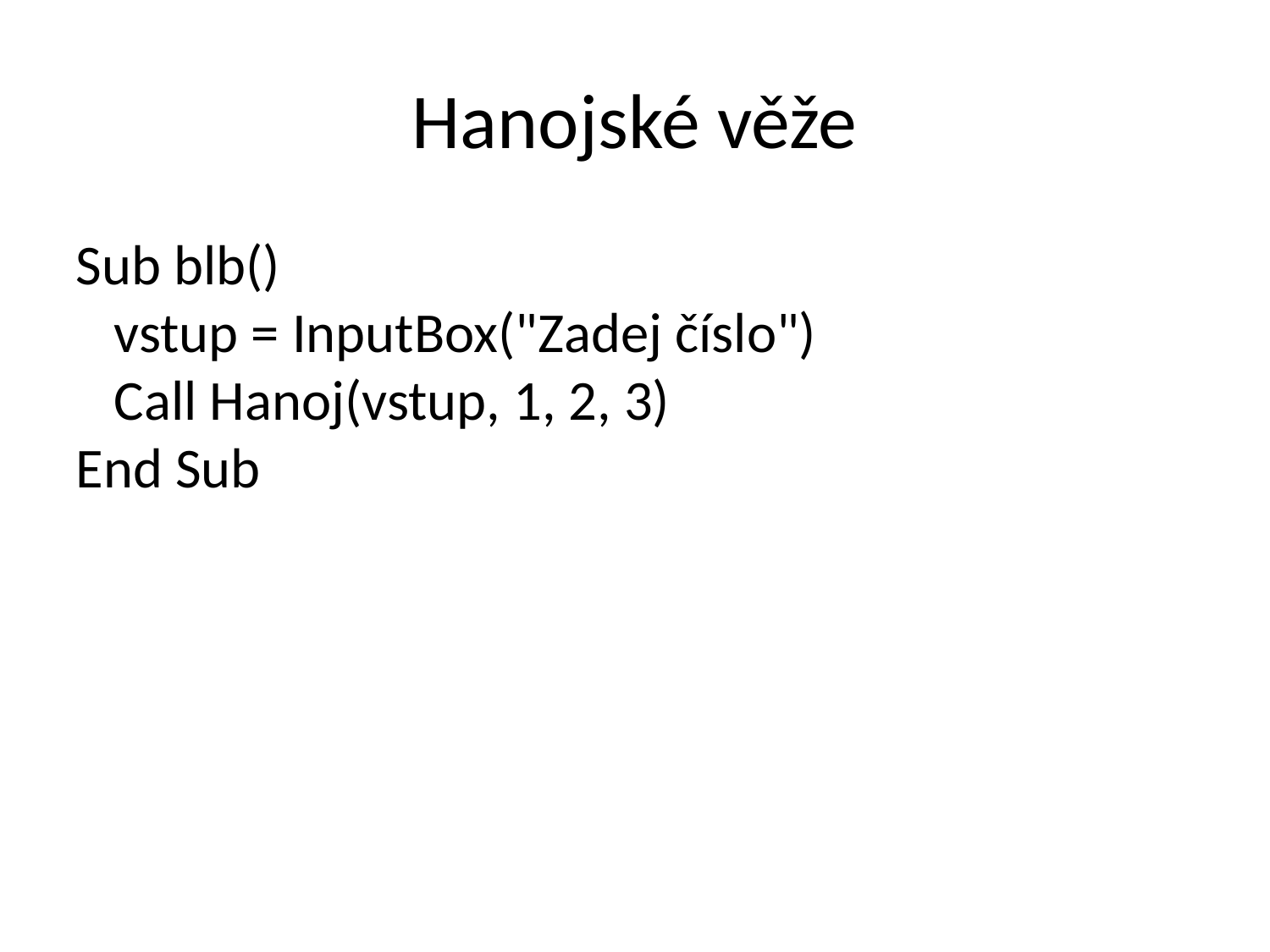

Hanojské věže
Sub blb()
   vstup = InputBox("Zadej číslo")
   Call Hanoj(vstup, 1, 2, 3)
End Sub